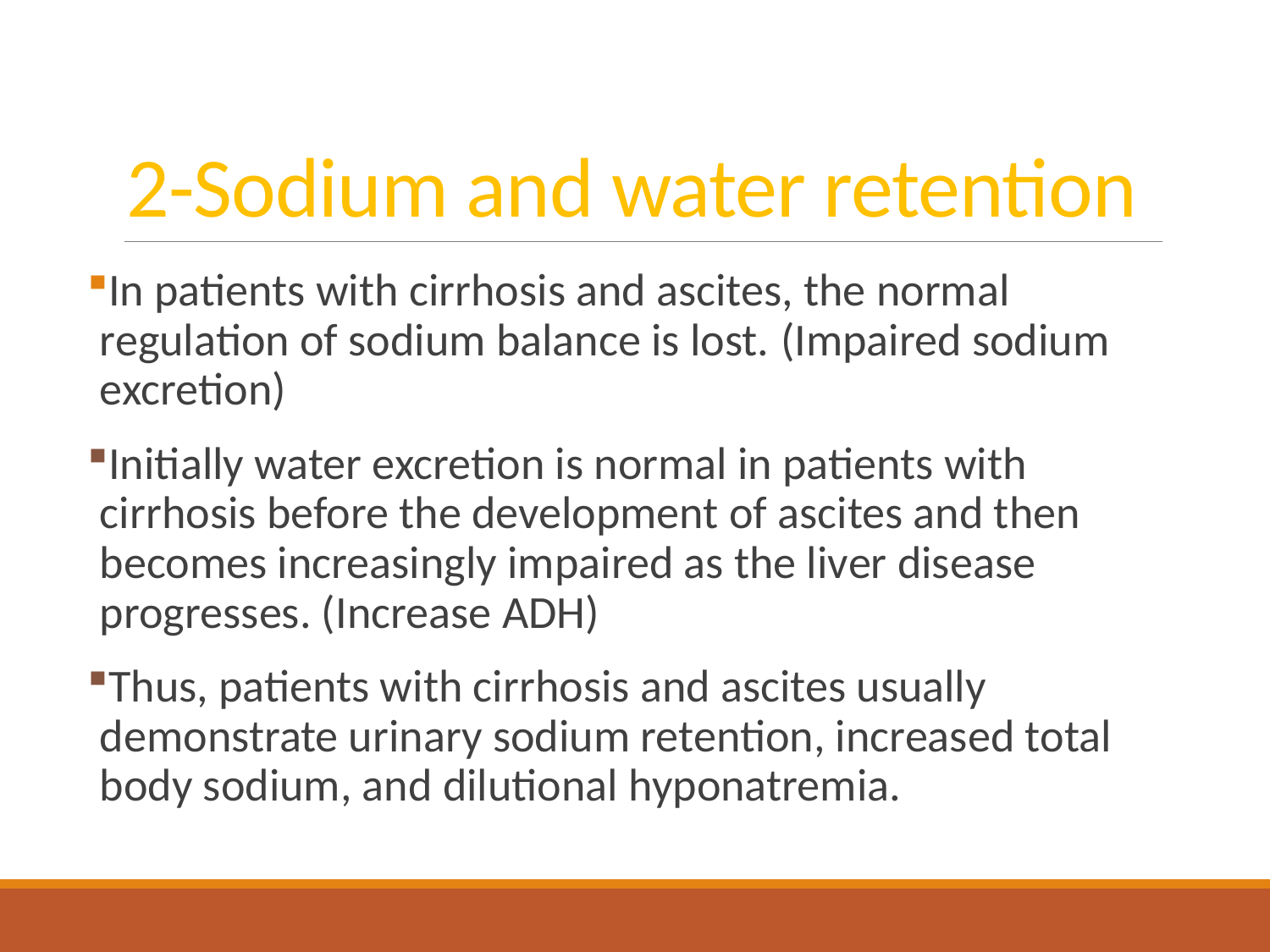

# 2-Sodium and water retention

In patients with cirrhosis and ascites, the normal regulation of sodium balance is lost. (Impaired sodium excretion)
Initially water excretion is normal in patients with cirrhosis before the development of ascites and then becomes increasingly impaired as the liver disease progresses. (Increase ADH)
Thus, patients with cirrhosis and ascites usually demonstrate urinary sodium retention, increased total body sodium, and dilutional hyponatremia.